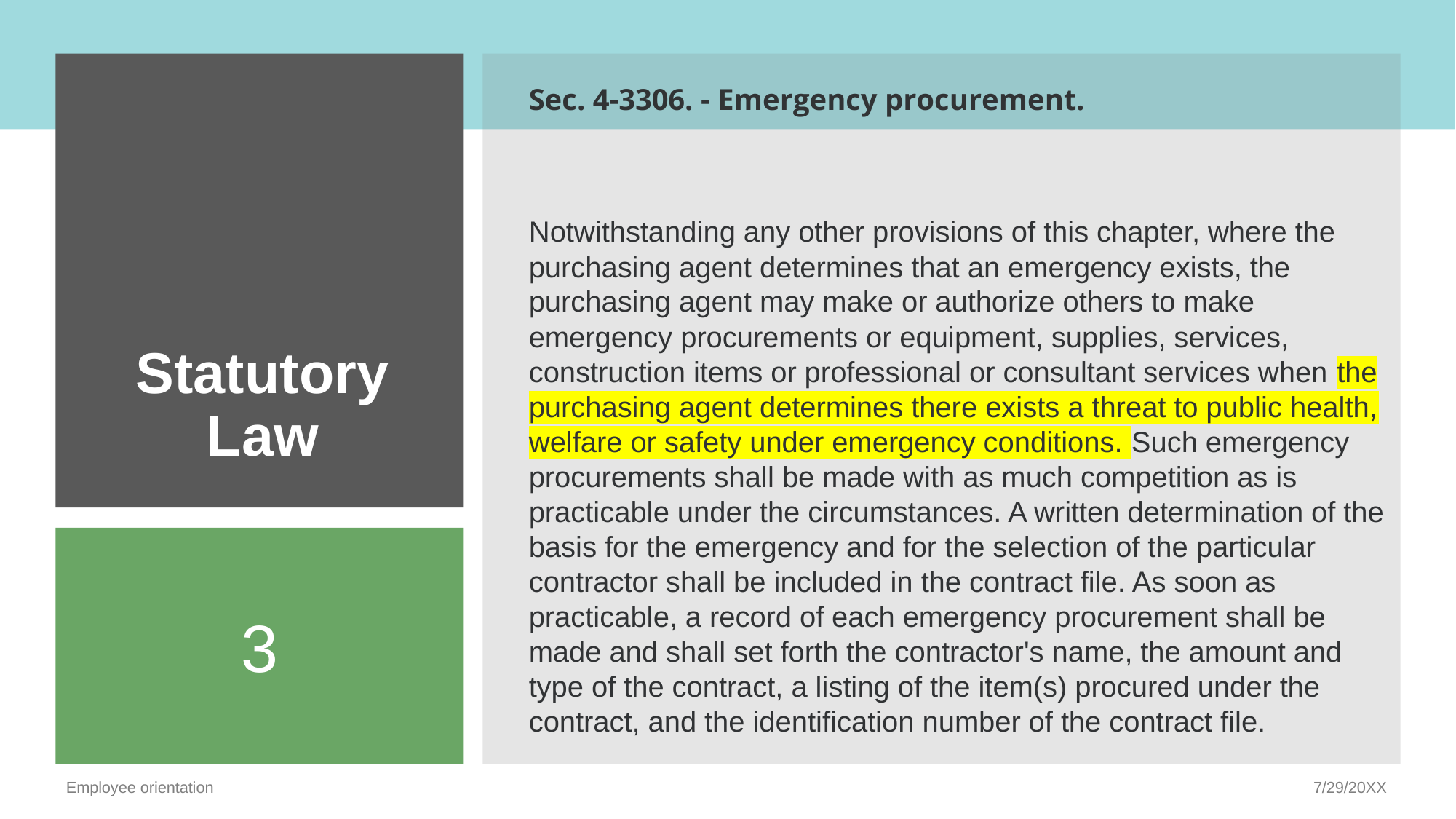

Sec. 4-3306. - Emergency procurement.

Notwithstanding any other provisions of this chapter, where the purchasing agent determines that an emergency exists, the purchasing agent may make or authorize others to make emergency procurements or equipment, supplies, services, construction items or professional or consultant services when the purchasing agent determines there exists a threat to public health, welfare or safety under emergency conditions. Such emergency procurements shall be made with as much competition as is practicable under the circumstances. A written determination of the basis for the emergency and for the selection of the particular contractor shall be included in the contract file. As soon as practicable, a record of each emergency procurement shall be made and shall set forth the contractor's name, the amount and type of the contract, a listing of the item(s) procured under the contract, and the identification number of the contract file.
# Statutory Law

3
7/29/20XX
Employee orientation